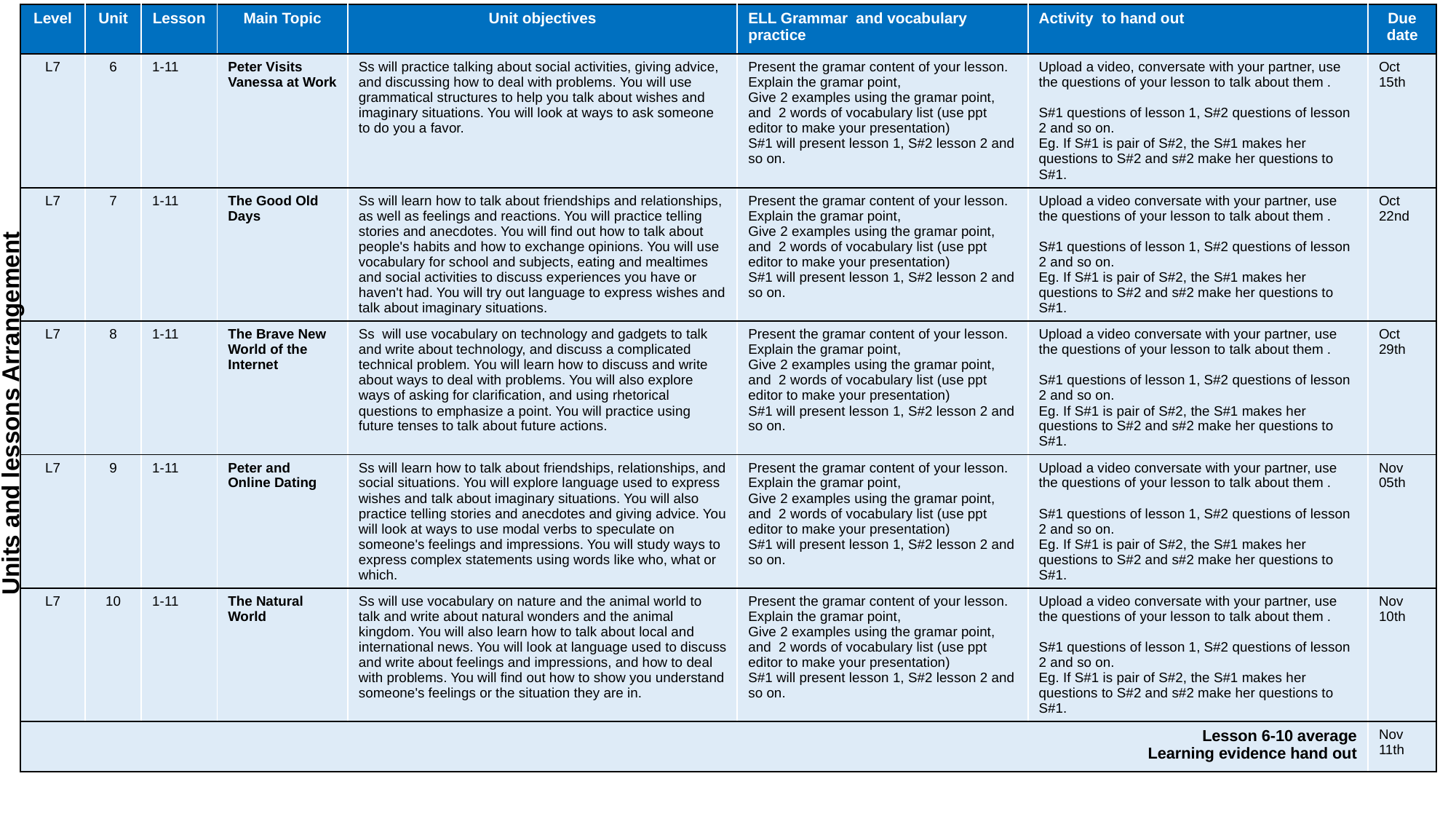

| Level | Unit | Lesson | Main Topic | Unit objectives | ELL Grammar and vocabulary practice | Activity to hand out | Due date |
| --- | --- | --- | --- | --- | --- | --- | --- |
| L7 | 6 | 1-11 | Peter Visits Vanessa at Work | Ss will practice talking about social activities, giving advice, and discussing how to deal with problems. You will use grammatical structures to help you talk about wishes and imaginary situations. You will look at ways to ask someone to do you a favor. | Present the gramar content of your lesson. Explain the gramar point, Give 2 examples using the gramar point, and 2 words of vocabulary list (use ppt editor to make your presentation) S#1 will present lesson 1, S#2 lesson 2 and so on. | Upload a video, conversate with your partner, use the questions of your lesson to talk about them . S#1 questions of lesson 1, S#2 questions of lesson 2 and so on. Eg. If S#1 is pair of S#2, the S#1 makes her questions to S#2 and s#2 make her questions to S#1. | Oct 15th |
| L7 | 7 | 1-11 | The Good Old Days | Ss will learn how to talk about friendships and relationships, as well as feelings and reactions. You will practice telling stories and anecdotes. You will find out how to talk about people's habits and how to exchange opinions. You will use vocabulary for school and subjects, eating and mealtimes and social activities to discuss experiences you have or haven't had. You will try out language to express wishes and talk about imaginary situations. | Present the gramar content of your lesson. Explain the gramar point, Give 2 examples using the gramar point, and 2 words of vocabulary list (use ppt editor to make your presentation) S#1 will present lesson 1, S#2 lesson 2 and so on. | Upload a video conversate with your partner, use the questions of your lesson to talk about them . S#1 questions of lesson 1, S#2 questions of lesson 2 and so on. Eg. If S#1 is pair of S#2, the S#1 makes her questions to S#2 and s#2 make her questions to S#1. | Oct 22nd |
| L7 | 8 | 1-11 | The Brave New World of the Internet | Ss will use vocabulary on technology and gadgets to talk and write about technology, and discuss a complicated technical problem. You will learn how to discuss and write about ways to deal with problems. You will also explore ways of asking for clarification, and using rhetorical questions to emphasize a point. You will practice using future tenses to talk about future actions. | Present the gramar content of your lesson. Explain the gramar point, Give 2 examples using the gramar point, and 2 words of vocabulary list (use ppt editor to make your presentation) S#1 will present lesson 1, S#2 lesson 2 and so on. | Upload a video conversate with your partner, use the questions of your lesson to talk about them . S#1 questions of lesson 1, S#2 questions of lesson 2 and so on. Eg. If S#1 is pair of S#2, the S#1 makes her questions to S#2 and s#2 make her questions to S#1. | Oct 29th |
| L7 | 9 | 1-11 | Peter and Online Dating | Ss will learn how to talk about friendships, relationships, and social situations. You will explore language used to express wishes and talk about imaginary situations. You will also practice telling stories and anecdotes and giving advice. You will look at ways to use modal verbs to speculate on someone's feelings and impressions. You will study ways to express complex statements using words like who, what or which. | Present the gramar content of your lesson. Explain the gramar point, Give 2 examples using the gramar point, and 2 words of vocabulary list (use ppt editor to make your presentation) S#1 will present lesson 1, S#2 lesson 2 and so on. | Upload a video conversate with your partner, use the questions of your lesson to talk about them . S#1 questions of lesson 1, S#2 questions of lesson 2 and so on. Eg. If S#1 is pair of S#2, the S#1 makes her questions to S#2 and s#2 make her questions to S#1. | Nov 05th |
| L7 | 10 | 1-11 | The Natural World | Ss will use vocabulary on nature and the animal world to talk and write about natural wonders and the animal kingdom. You will also learn how to talk about local and international news. You will look at language used to discuss and write about feelings and impressions, and how to deal with problems. You will find out how to show you understand someone's feelings or the situation they are in. | Present the gramar content of your lesson. Explain the gramar point, Give 2 examples using the gramar point, and 2 words of vocabulary list (use ppt editor to make your presentation) S#1 will present lesson 1, S#2 lesson 2 and so on. | Upload a video conversate with your partner, use the questions of your lesson to talk about them . S#1 questions of lesson 1, S#2 questions of lesson 2 and so on. Eg. If S#1 is pair of S#2, the S#1 makes her questions to S#2 and s#2 make her questions to S#1. | Nov 10th |
| Lesson 6-10 average Learning evidence hand out |  |  |  |  |  |  | Nov 11th |
Units and lessons Arrangement